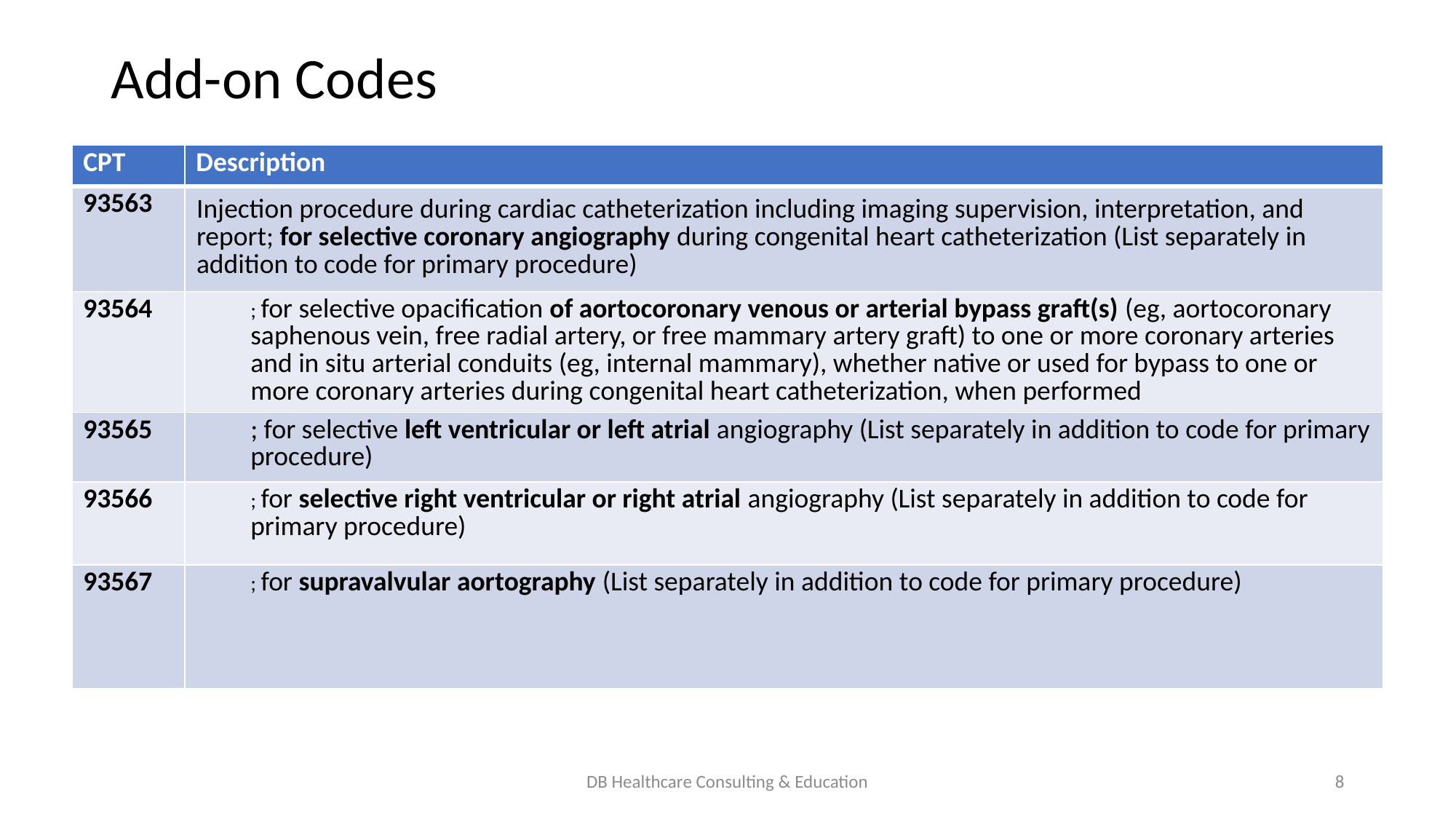

# Add-on Codes
| CPT | Description |
| --- | --- |
| 93563 | Injection procedure during cardiac catheterization including imaging supervision, interpretation, and report; for selective coronary angiography during congenital heart catheterization (List separately in addition to code for primary procedure) |
| 93564 | ; for selective opacification of aortocoronary venous or arterial bypass graft(s) (eg, aortocoronary saphenous vein, free radial artery, or free mammary artery graft) to one or more coronary arteries and in situ arterial conduits (eg, internal mammary), whether native or used for bypass to one or more coronary arteries during congenital heart catheterization, when performed |
| 93565 | ; for selective left ventricular or left atrial angiography (List separately in addition to code for primary procedure) |
| 93566 | ; for selective right ventricular or right atrial angiography (List separately in addition to code for primary procedure) |
| 93567 | ; for supravalvular aortography (List separately in addition to code for primary procedure) |
DB Healthcare Consulting & Education
8